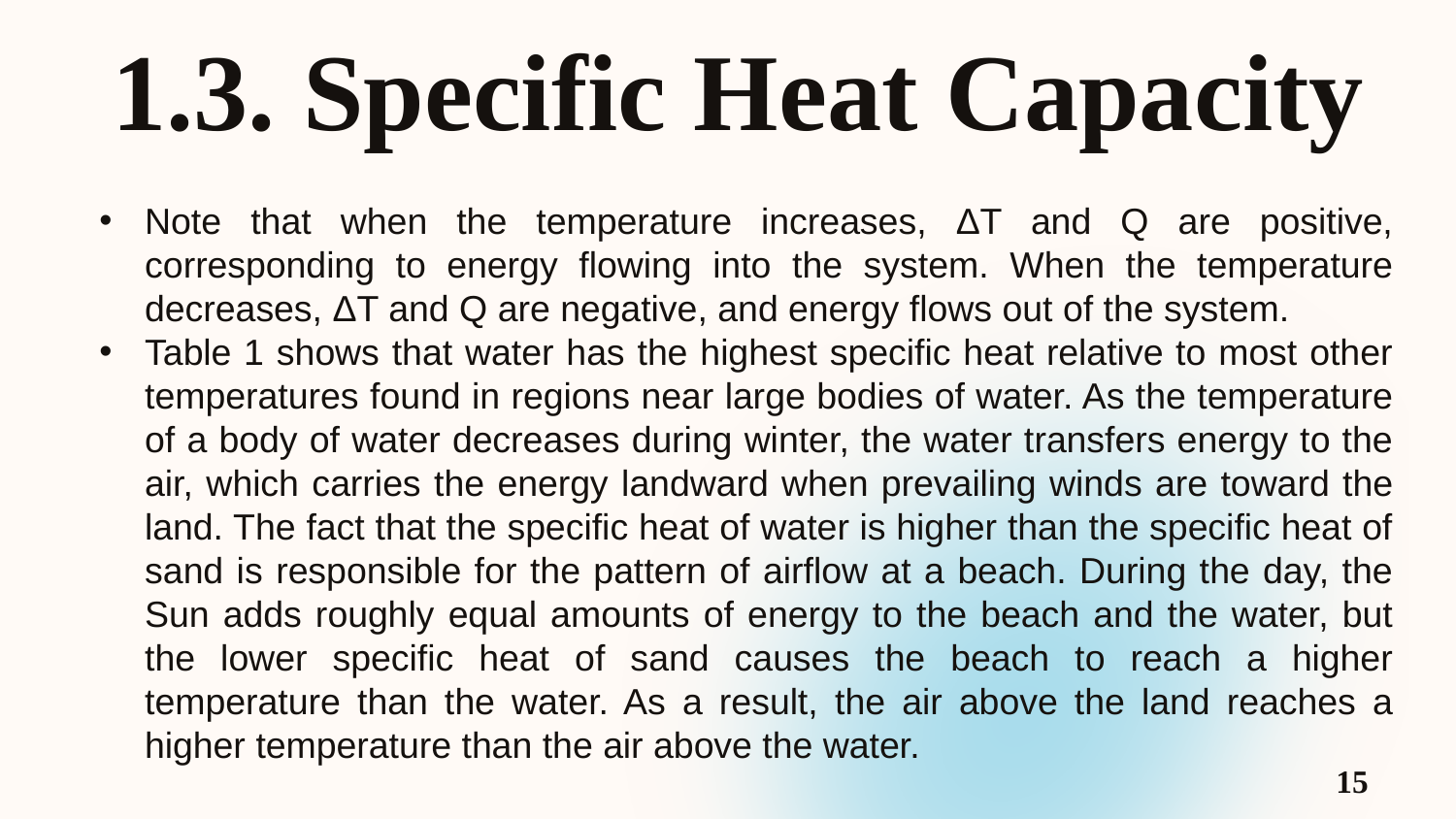

1.3. Specific Heat Capacity
Note that when the temperature increases, ΔT and Q are positive, corresponding to energy flowing into the system. When the temperature decreases, ΔT and Q are negative, and energy flows out of the system.
Table 1 shows that water has the highest specific heat relative to most other temperatures found in regions near large bodies of water. As the temperature of a body of water decreases during winter, the water transfers energy to the air, which carries the energy landward when prevailing winds are toward the land. The fact that the specific heat of water is higher than the specific heat of sand is responsible for the pattern of airflow at a beach. During the day, the Sun adds roughly equal amounts of energy to the beach and the water, but the lower specific heat of sand causes the beach to reach a higher temperature than the water. As a result, the air above the land reaches a higher temperature than the air above the water.

15